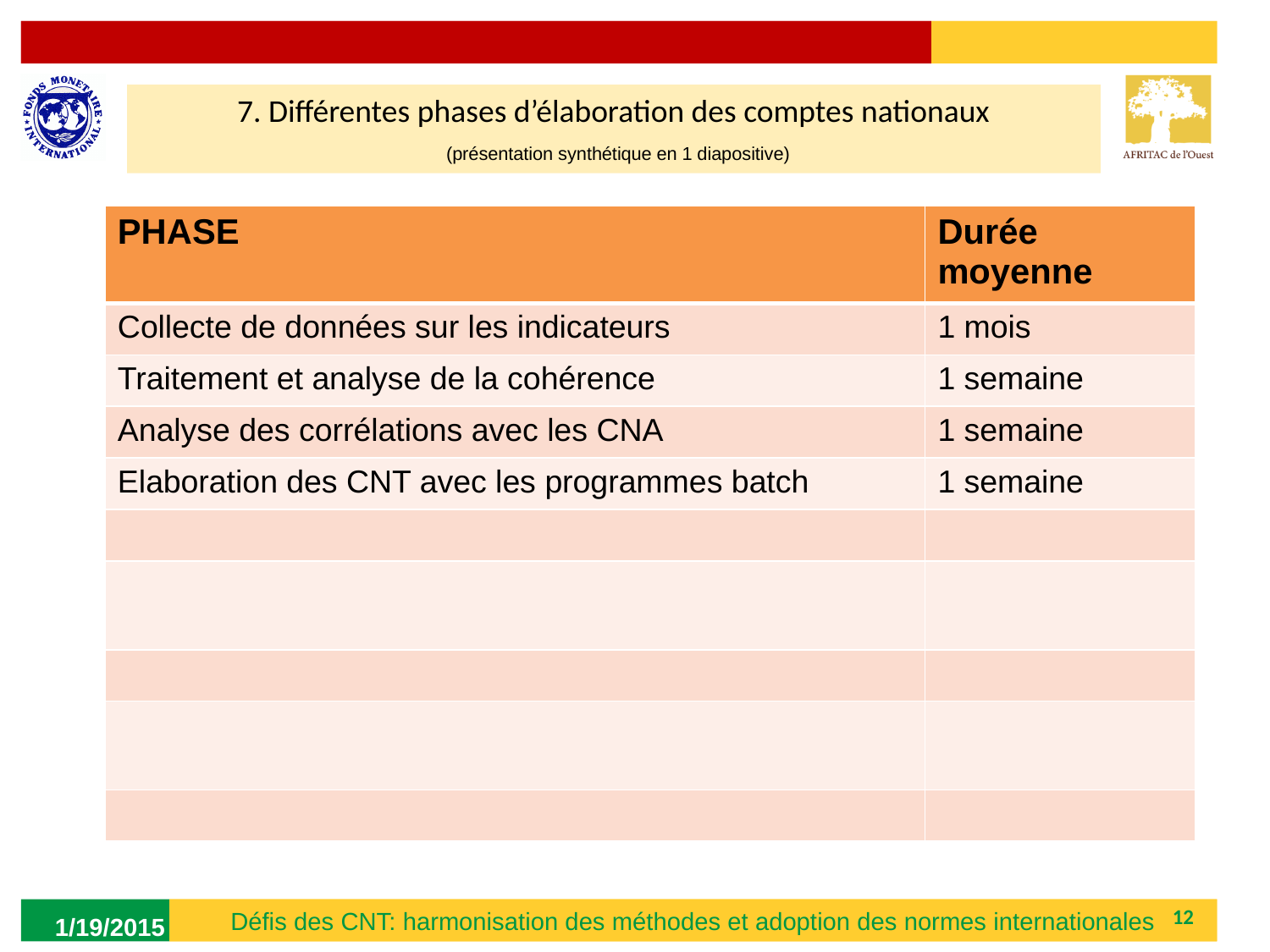

7. Différentes phases d’élaboration des comptes nationaux
 (présentation synthétique en 1 diapositive)
| PHASE | Durée moyenne |
| --- | --- |
| Collecte de données sur les indicateurs | 1 mois |
| Traitement et analyse de la cohérence | 1 semaine |
| Analyse des corrélations avec les CNA | 1 semaine |
| Elaboration des CNT avec les programmes batch | 1 semaine |
|  |  |
|  |  |
|  |  |
|  |  |
|  |  |